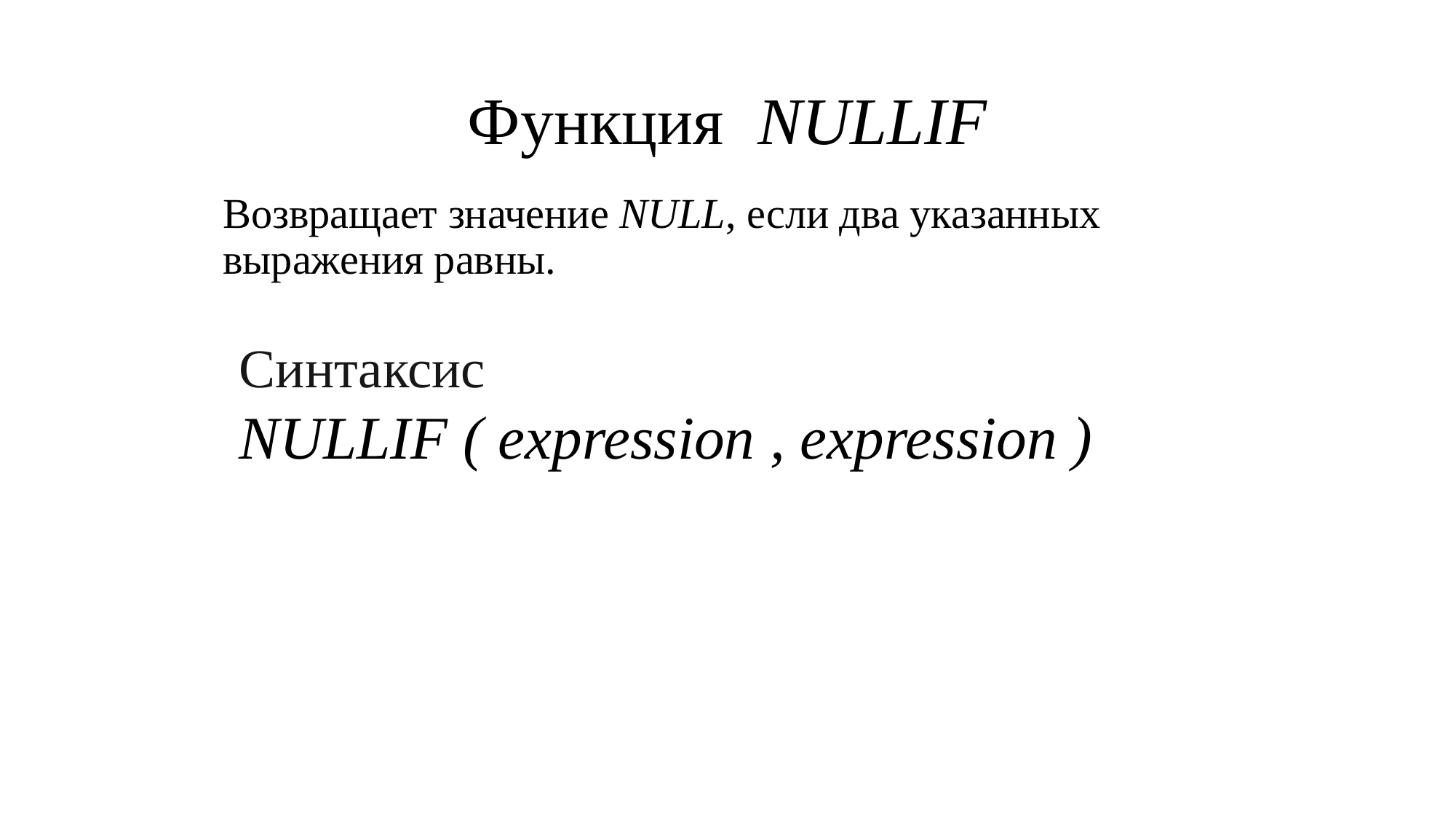

# Функция  NULLIF
Возвращает значение NULL, если два указанных выражения равны.

Синтаксис
NULLIF ( expression , expression )